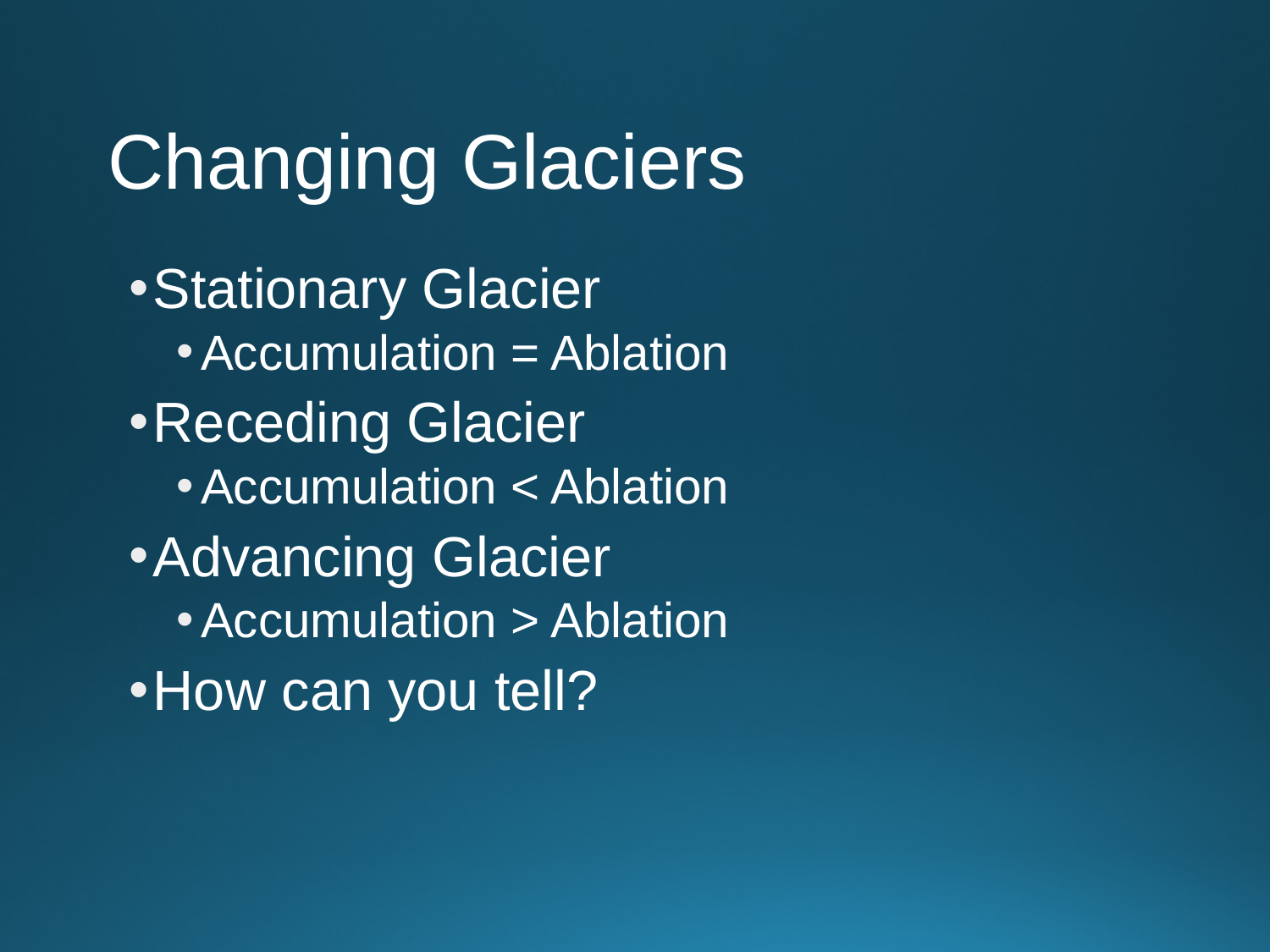

# Changing Glaciers
Stationary Glacier
Accumulation = Ablation
Receding Glacier
Accumulation < Ablation
Advancing Glacier
Accumulation > Ablation
How can you tell?